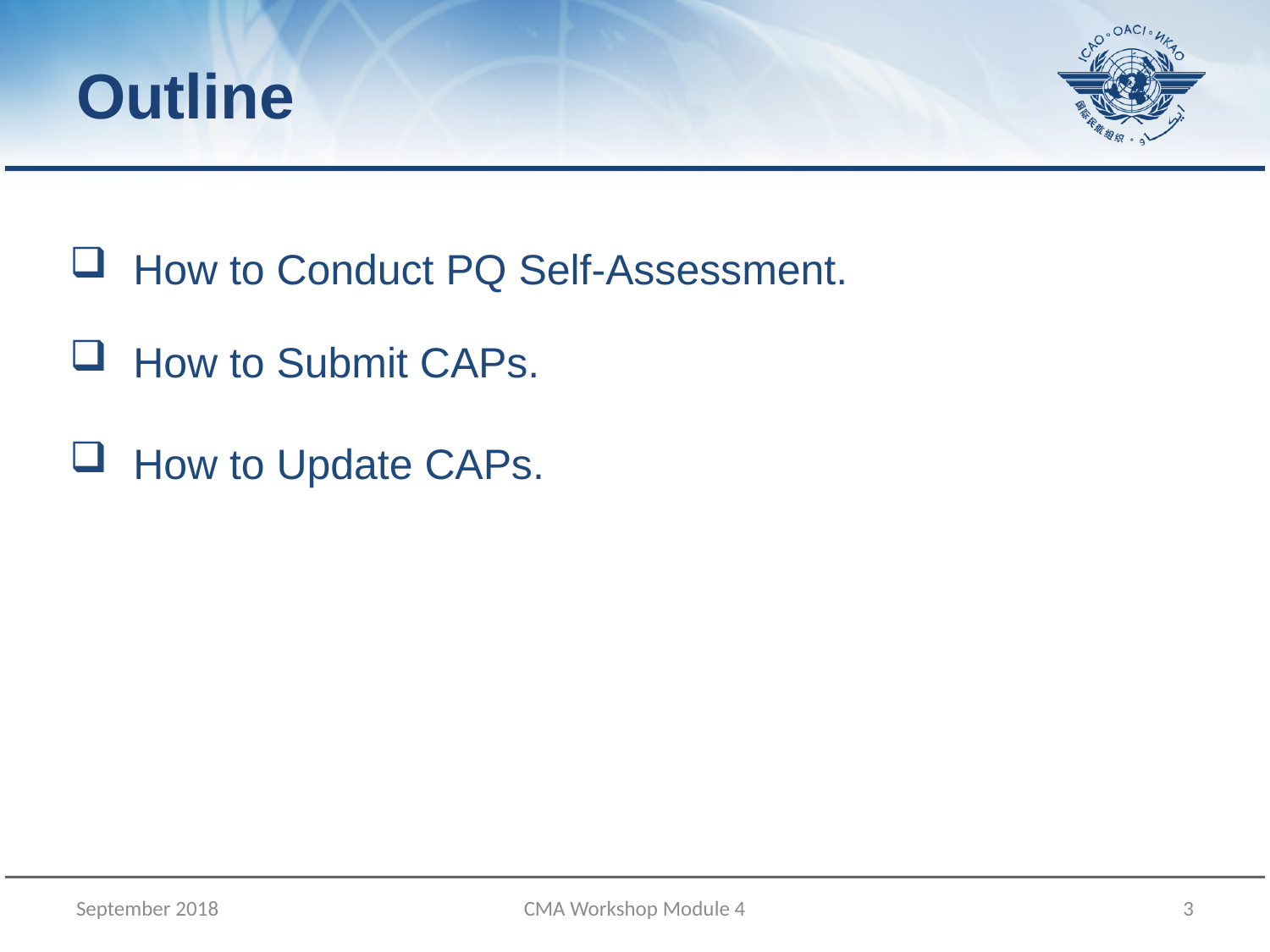

# Outline
How to Conduct PQ Self-Assessment.

How to Submit CAPs.

How to Update CAPs.

September 2018
CMA Workshop Module 4
3